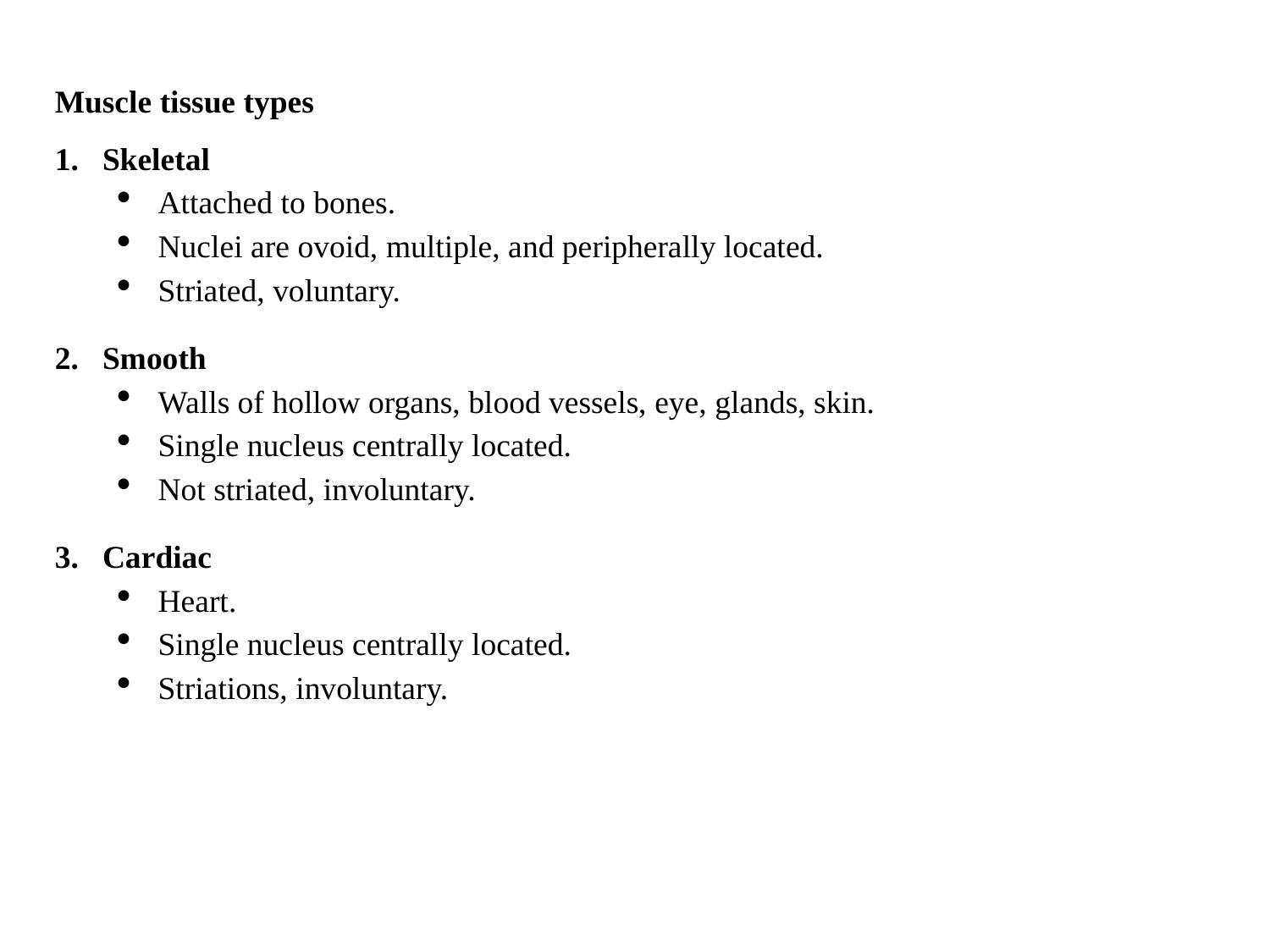

#
Muscle tissue types
Skeletal
Attached to bones.
Nuclei are ovoid, multiple, and peripherally located.
Striated, voluntary.
Smooth
Walls of hollow organs, blood vessels, eye, glands, skin.
Single nucleus centrally located.
Not striated, involuntary.
Cardiac
Heart.
Single nucleus centrally located.
Striations, involuntary.